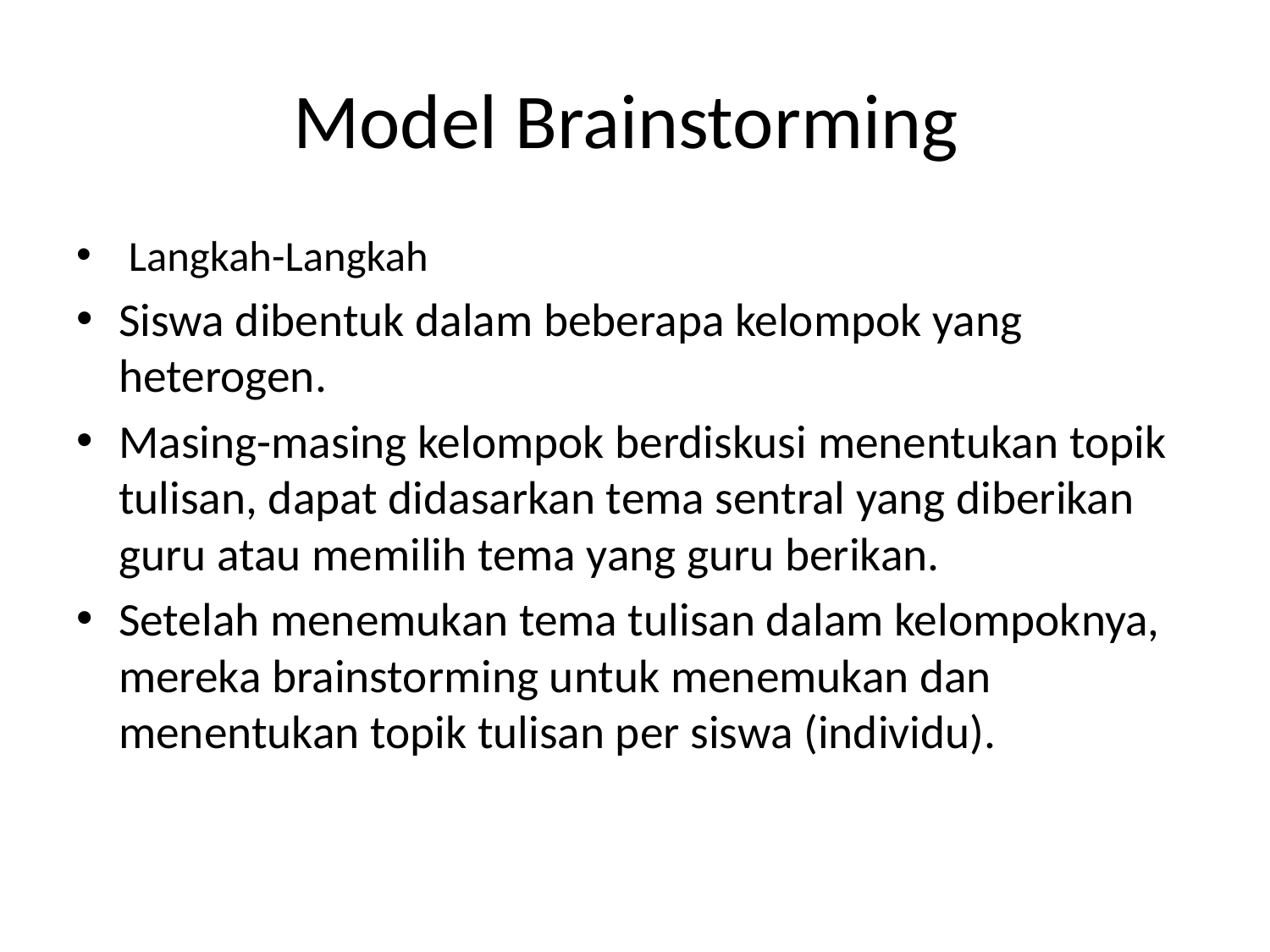

# Model Brainstorming
 Langkah-Langkah
Siswa dibentuk dalam beberapa kelompok yang heterogen.
Masing-masing kelompok berdiskusi menentukan topik tulisan, dapat didasarkan tema sentral yang diberikan guru atau memilih tema yang guru berikan.
Setelah menemukan tema tulisan dalam kelompoknya, mereka brainstorming untuk menemukan dan menentukan topik tulisan per siswa (individu).